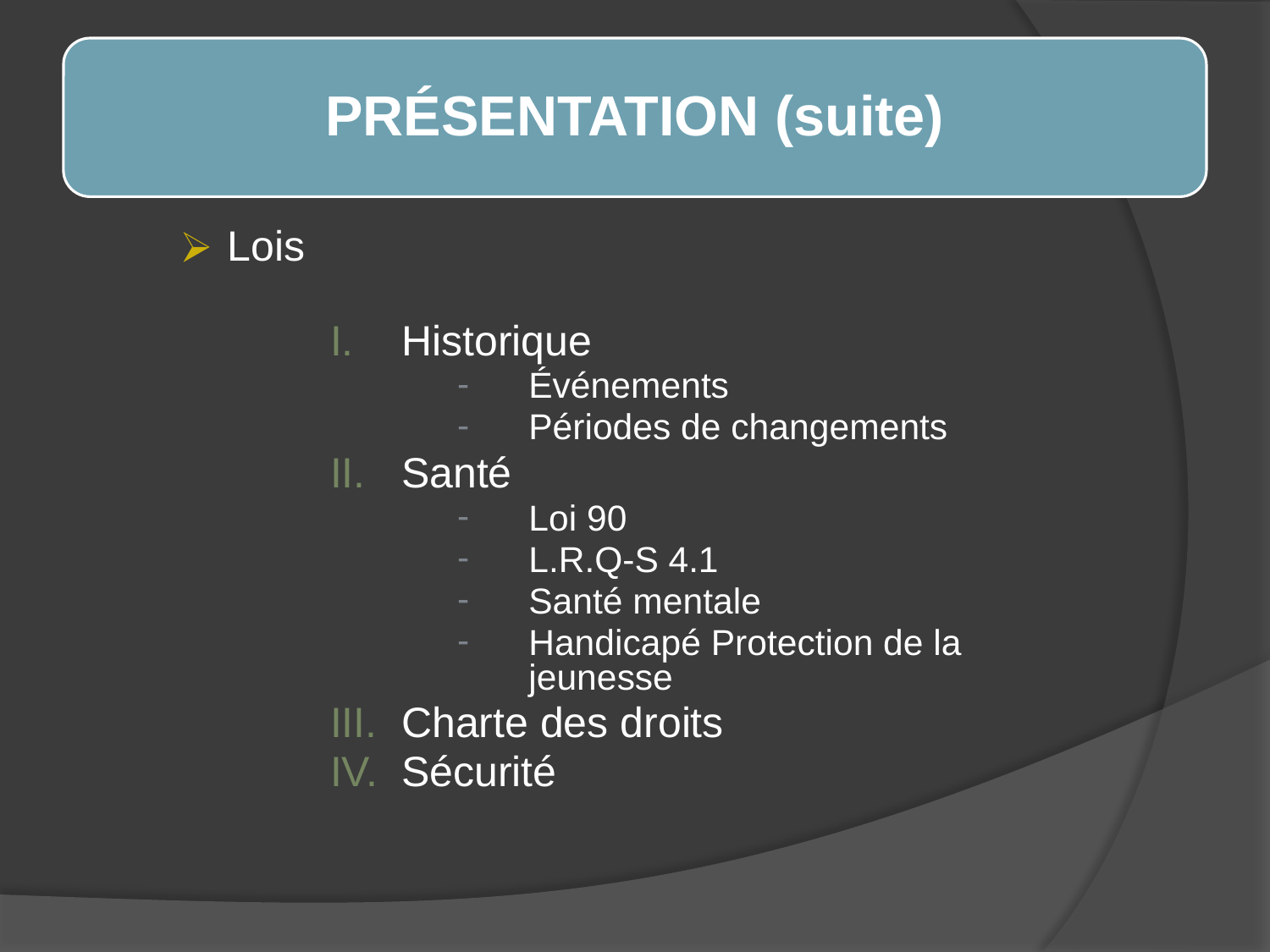

PRÉSENTATION (suite)
 Lois

Historique
Événements
Périodes de changements
Santé
Loi 90
L.R.Q-S 4.1
Santé mentale
Handicapé Protection de la jeunesse
Charte des droits
Sécurité